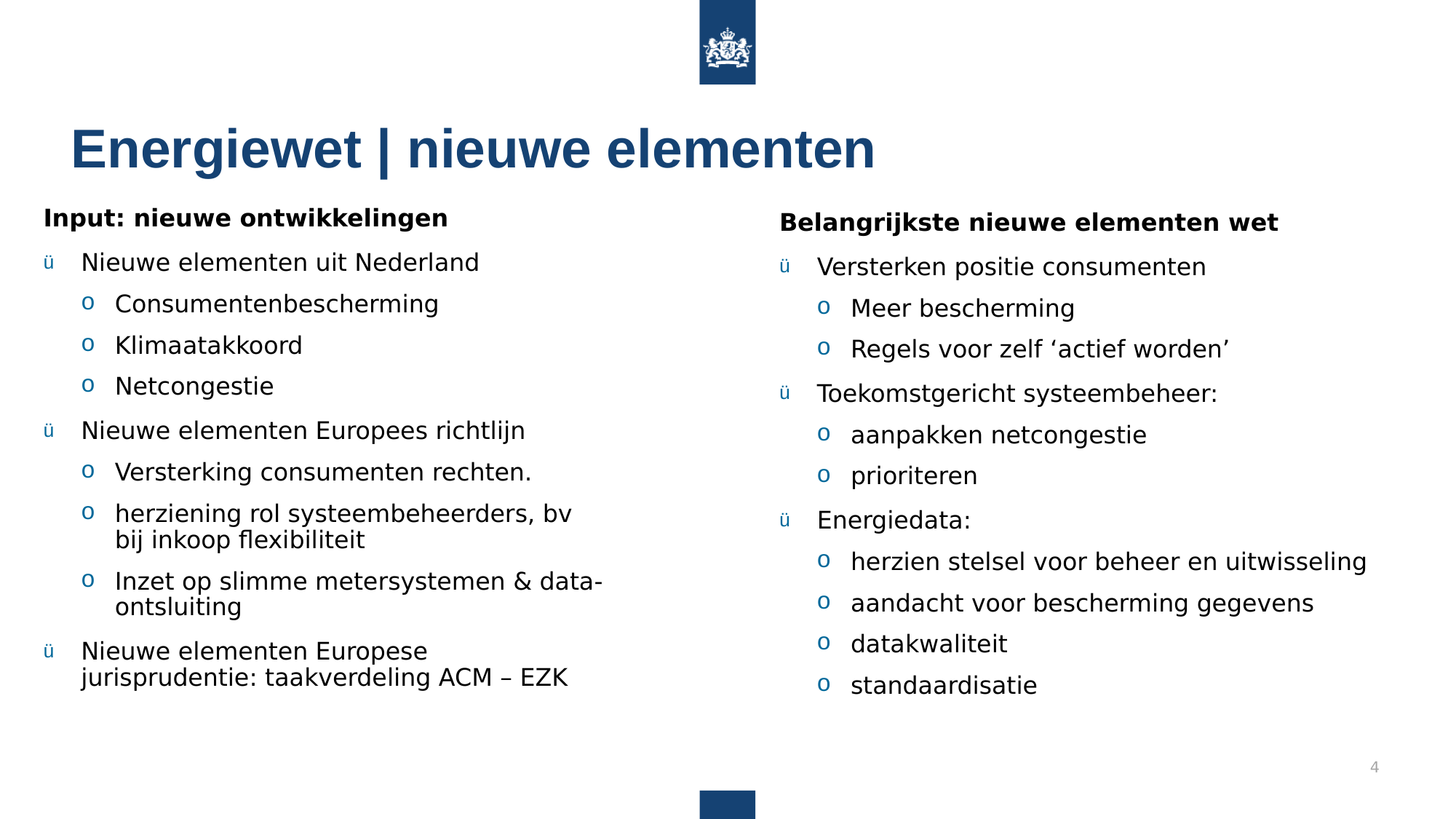

Energiewet | nieuwe elementen
Input: nieuwe ontwikkelingen
Nieuwe elementen uit Nederland
Consumentenbescherming
Klimaatakkoord
Netcongestie
Nieuwe elementen Europees richtlijn
Versterking consumenten rechten.
herziening rol systeembeheerders, bv bij inkoop flexibiliteit
Inzet op slimme metersystemen & data-ontsluiting
Nieuwe elementen Europese jurisprudentie: taakverdeling ACM – EZK

Belangrijkste nieuwe elementen wet
Versterken positie consumenten
Meer bescherming
Regels voor zelf ‘actief worden’
Toekomstgericht systeembeheer:
aanpakken netcongestie
prioriteren
Energiedata:
herzien stelsel voor beheer en uitwisseling
aandacht voor bescherming gegevens
datakwaliteit
standaardisatie

4